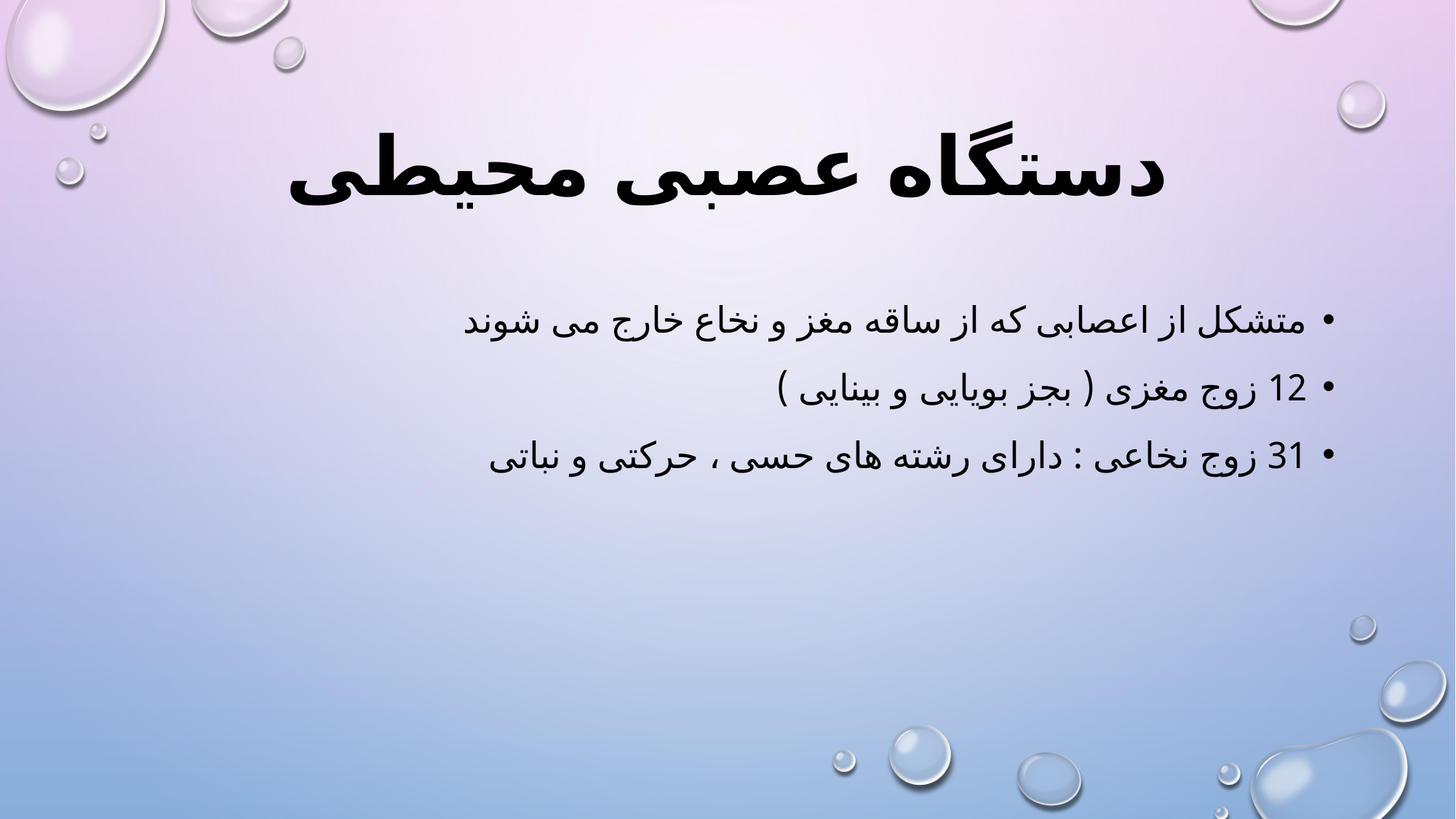

# دستگاه عصبی محیطی
متشکل از اعصابی که از ساقه مغز و نخاع خارج می شوند
12 زوج مغزی ( بجز بویایی و بینایی )
31 زوج نخاعی : دارای رشته های حسی ، حرکتی و نباتی